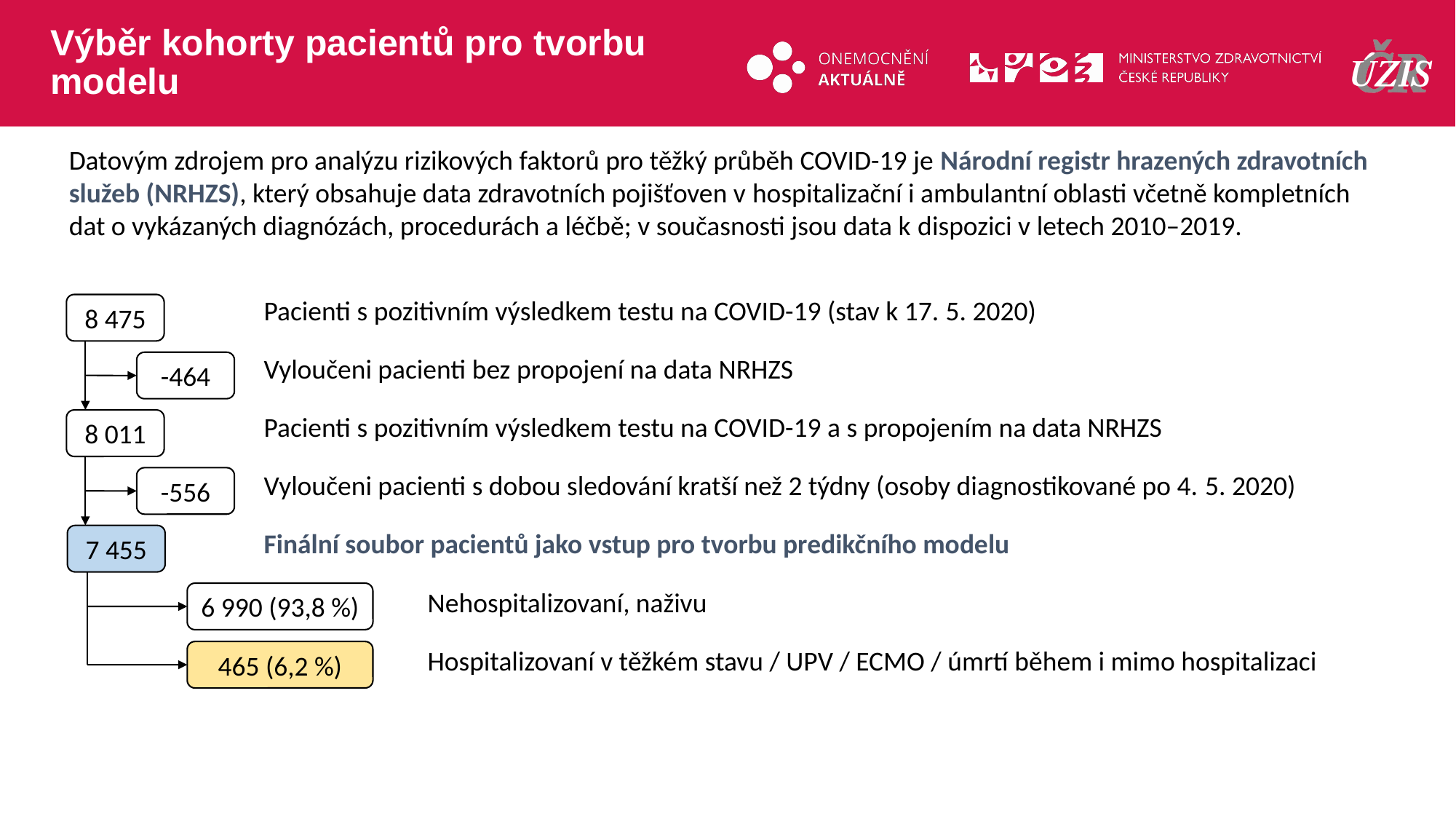

# Výběr kohorty pacientů pro tvorbu modelu
Datovým zdrojem pro analýzu rizikových faktorů pro těžký průběh COVID-19 je Národní registr hrazených zdravotních služeb (NRHZS), který obsahuje data zdravotních pojišťoven v hospitalizační i ambulantní oblasti včetně kompletních dat o vykázaných diagnózách, procedurách a léčbě; v současnosti jsou data k dispozici v letech 2010–2019.
| Pacienti s pozitivním výsledkem testu na COVID-19 (stav k 17. 5. 2020) |
| --- |
| Vyloučeni pacienti bez propojení na data NRHZS |
| Pacienti s pozitivním výsledkem testu na COVID-19 a s propojením na data NRHZS |
| Vyloučeni pacienti s dobou sledování kratší než 2 týdny (osoby diagnostikované po 4. 5. 2020) |
| Finální soubor pacientů jako vstup pro tvorbu predikčního modelu |
| Nehospitalizovaní, naživu |
| Hospitalizovaní v těžkém stavu / UPV / ECMO / úmrtí během i mimo hospitalizaci |
8 475
-464
8 011
-556
7 455
6 990 (93,8 %)
465 (6,2 %)